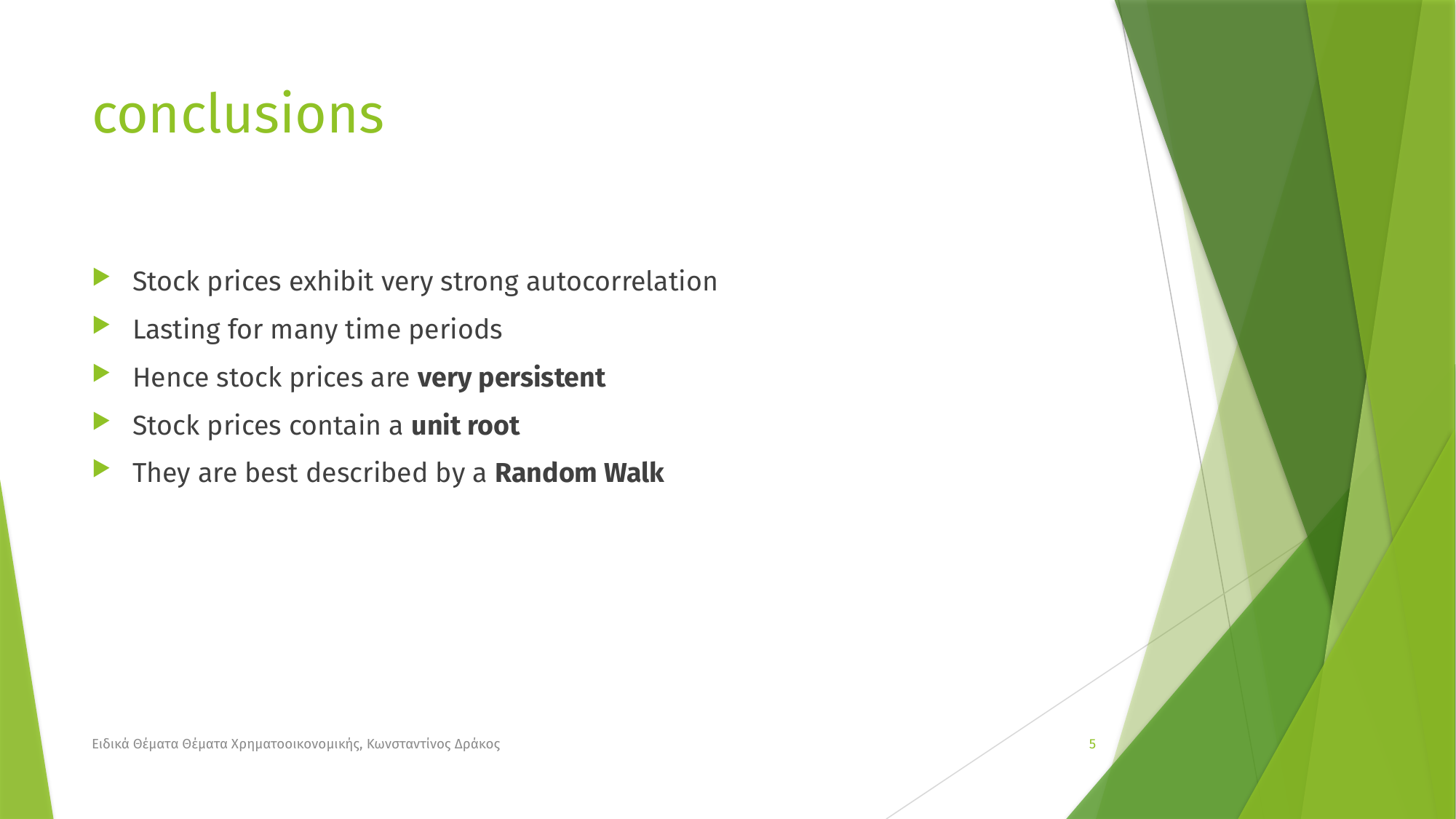

# conclusions
Stock prices exhibit very strong autocorrelation
Lasting for many time periods
Hence stock prices are very persistent
Stock prices contain a unit root
They are best described by a Random Walk
Ειδικά Θέματα Θέματα Χρηματοοικονομικής, Κωνσταντίνος Δράκος
5